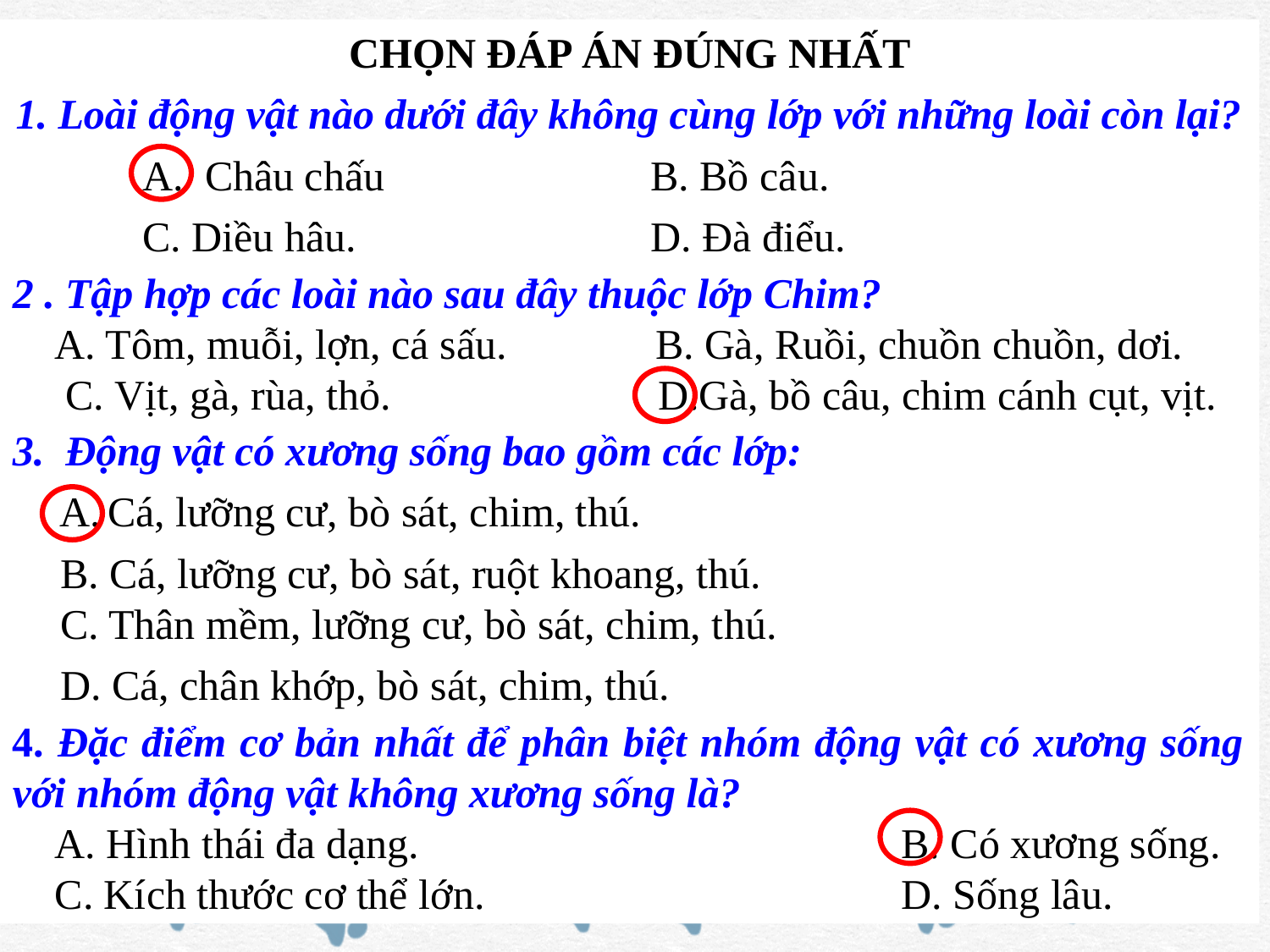

CHỌN ĐÁP ÁN ĐÚNG NHẤT
1. Loài động vật nào dưới đây không cùng lớp với những loài còn lại?
     	A.  Châu chấu                   	B. Bồ câu.
	C. Diều hâu.               		D. Đà điểu.
2 . Tập hợp các loài nào sau đây thuộc lớp Chim?
    A. Tôm, muỗi, lợn, cá sấu.              B. Gà, Ruồi, chuồn chuồn, dơi.
     C. Vịt, gà, rùa, thỏ.                  	 D.Gà, bồ câu, chim cánh cụt, vịt.
3.  Động vật có xương sống bao gồm các lớp:
Cá, lưỡng cư, bò sát, chim, thú.
B. Cá, lưỡng cư, bò sát, ruột khoang, thú.
C. Thân mềm, lưỡng cư, bò sát, chim, thú.
D. Cá, chân khớp, bò sát, chim, thú.
4. Đặc điểm cơ bản nhất để phân biệt nhóm động vật có xương sống với nhóm động vật không xương sống là?
    A. Hình thái đa dạng.                 			B. Có xương sống.
    C. Kích thước cơ thể lớn.         		 	D. Sống lâu.

13